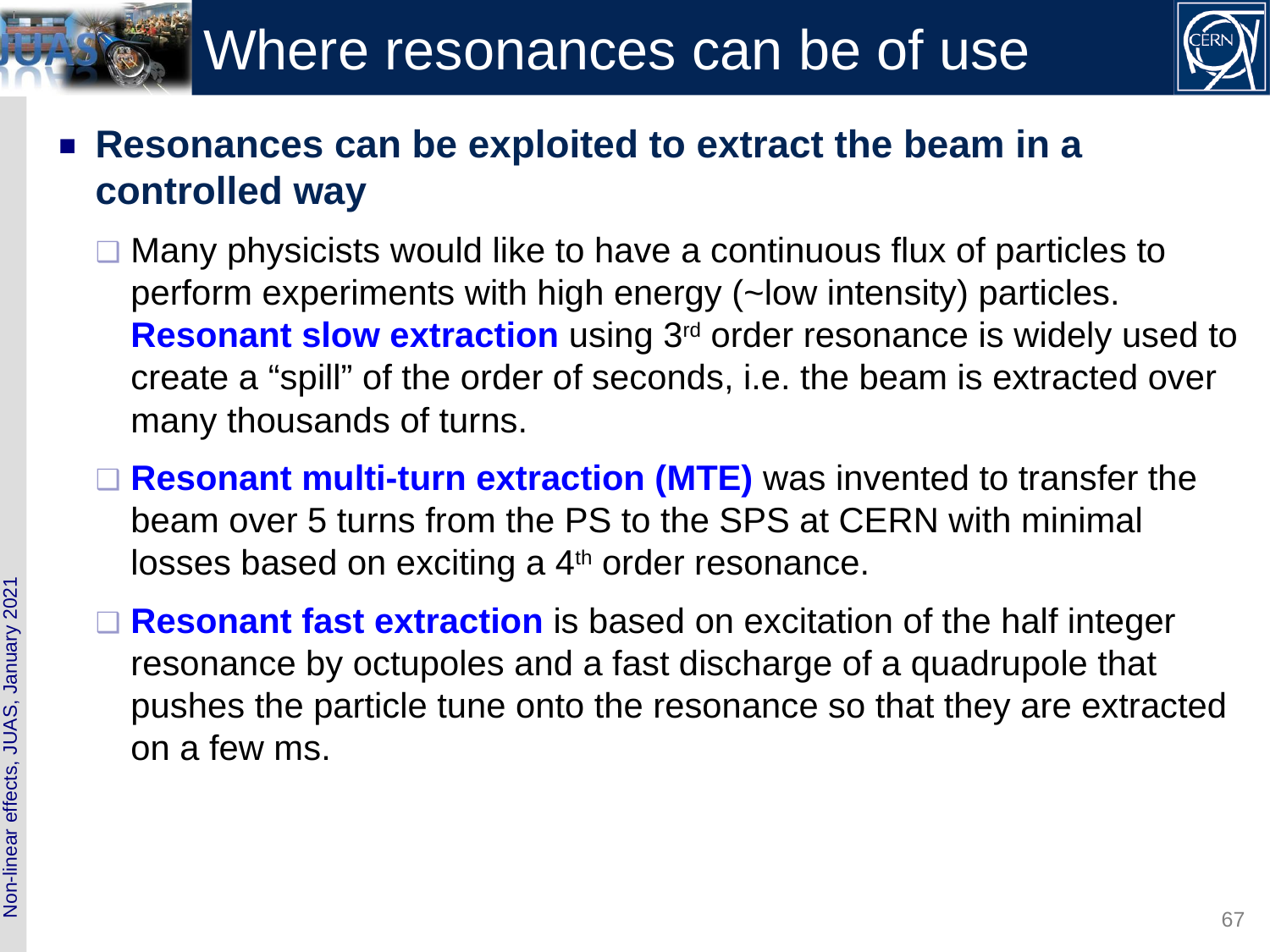

# Where resonances can be of use
Resonances can be exploited to extract the beam in a controlled way
Many physicists would like to have a continuous flux of particles to perform experiments with high energy (~low intensity) particles. Resonant slow extraction using 3rd order resonance is widely used to create a “spill” of the order of seconds, i.e. the beam is extracted over many thousands of turns.
Resonant multi-turn extraction (MTE) was invented to transfer the beam over 5 turns from the PS to the SPS at CERN with minimal losses based on exciting a 4th order resonance.
Resonant fast extraction is based on excitation of the half integer resonance by octupoles and a fast discharge of a quadrupole that pushes the particle tune onto the resonance so that they are extracted on a few ms.